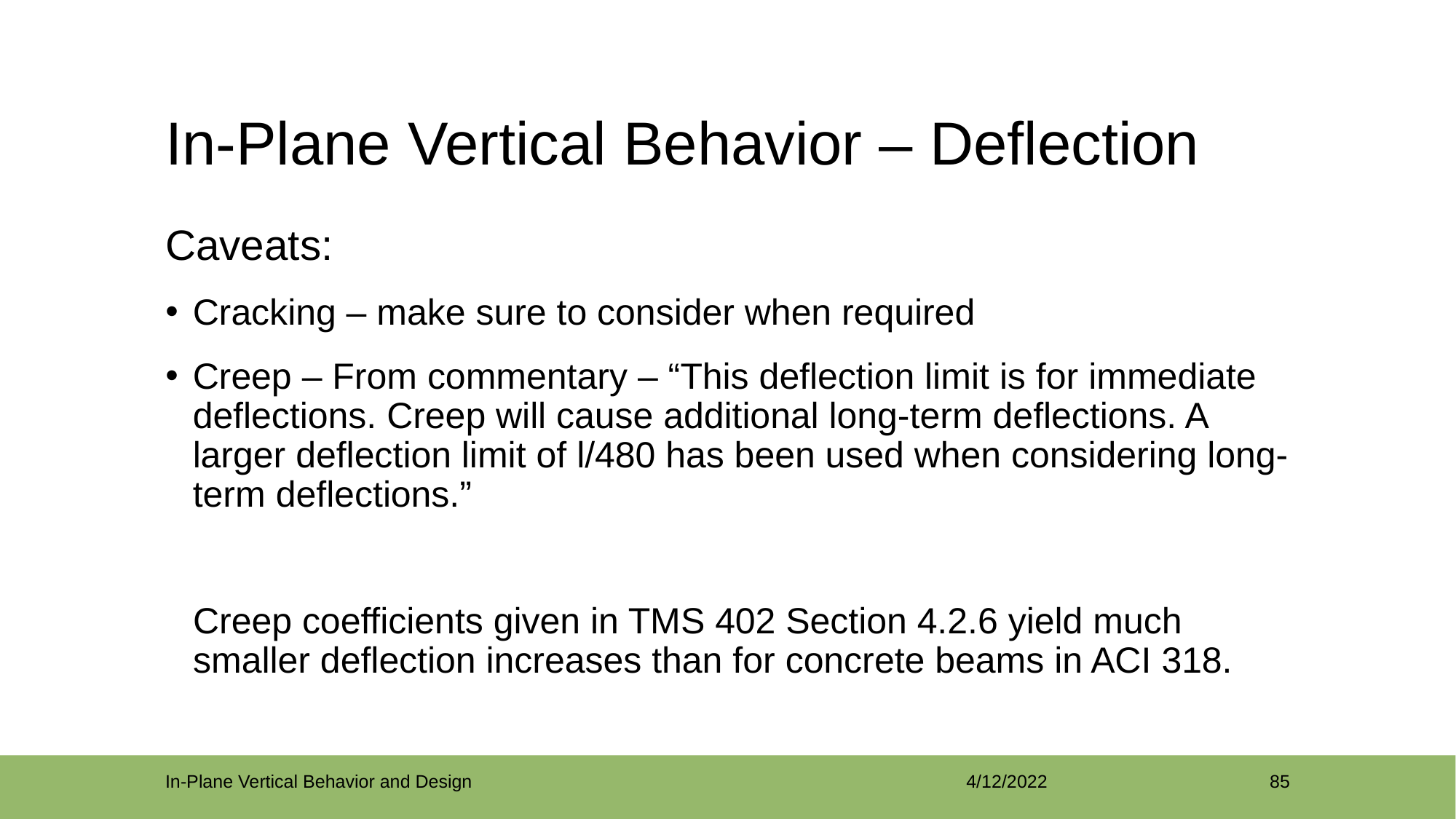

# In-Plane Vertical Behavior – Deflection
Caveats:
Cracking – make sure to consider when required
Creep – From commentary – “This deflection limit is for immediate deflections. Creep will cause additional long-term deflections. A larger deflection limit of l/480 has been used when considering long-term deflections.”

Creep coefficients given in TMS 402 Section 4.2.6 yield much smaller deflection increases than for concrete beams in ACI 318.
In-Plane Vertical Behavior and Design
4/12/2022
85